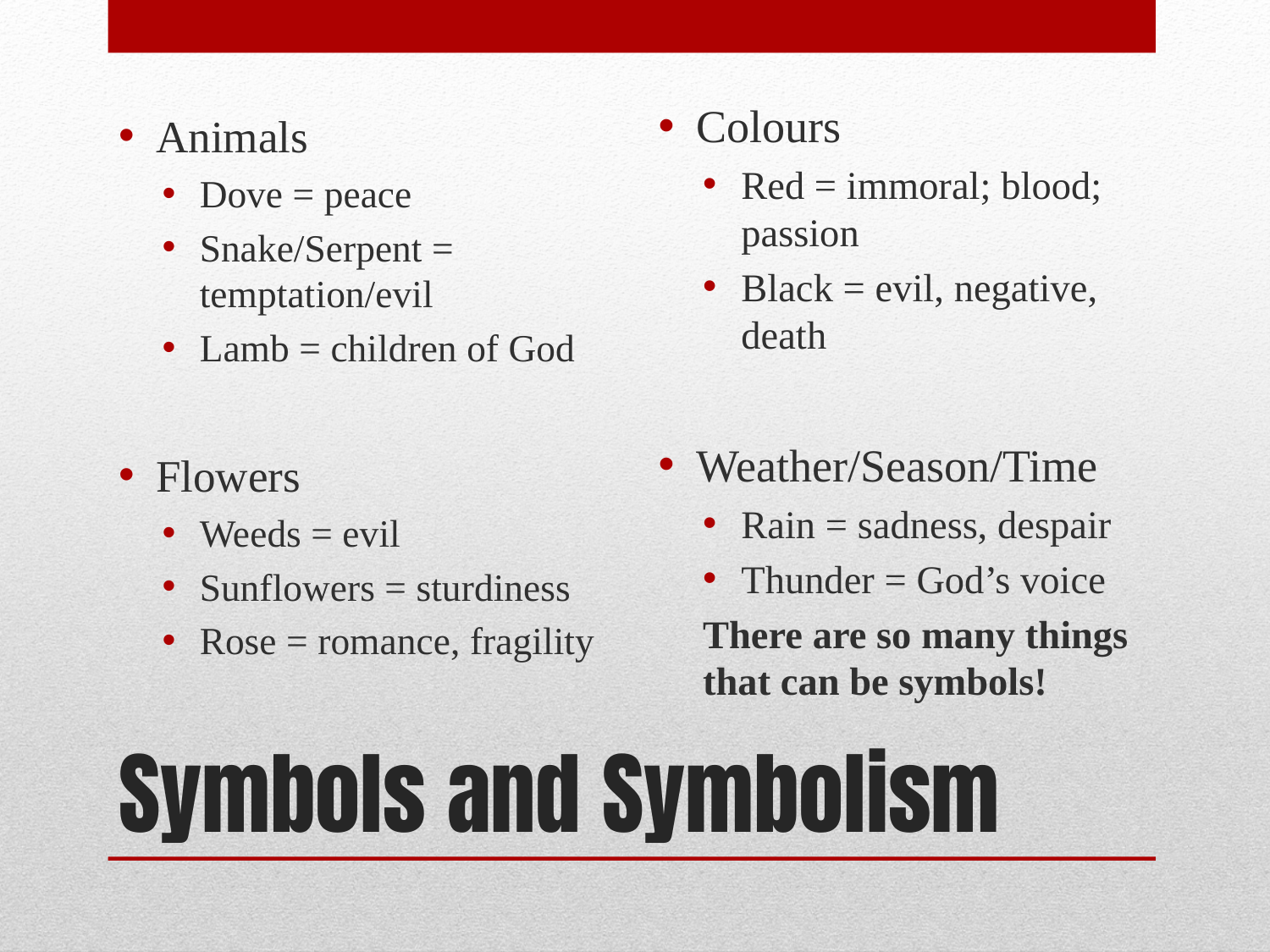

Animals
Dove = peace
Snake/Serpent = temptation/evil
Lamb = children of God

Flowers
Weeds = evil
Sunflowers = sturdiness
Rose = romance, fragility
Colours
Red = immoral; blood; passion
Black = evil, negative, death

Weather/Season/Time
Rain = sadness, despair
Thunder = God’s voice
There are so many things that can be symbols!
# Symbols and Symbolism